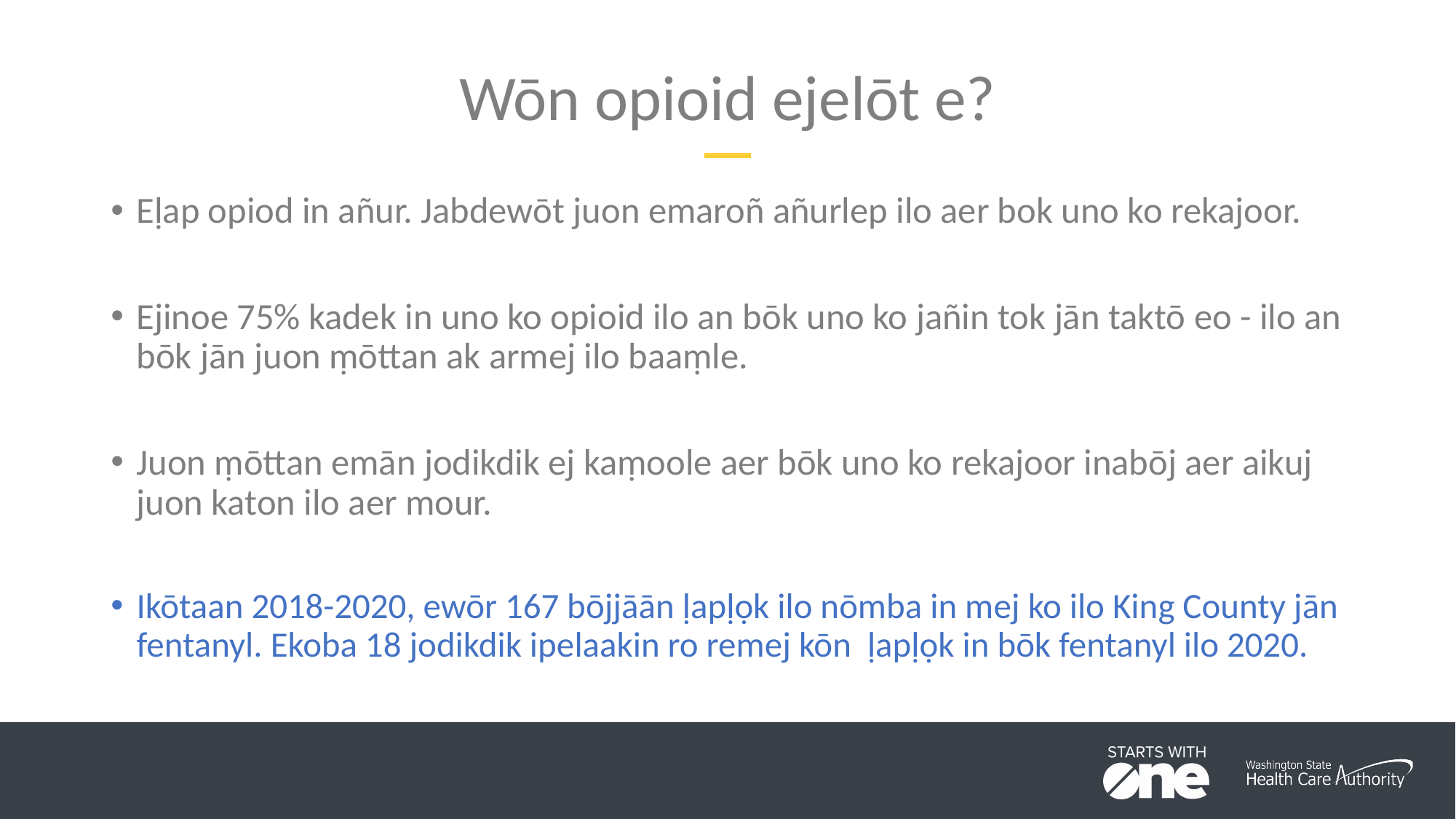

# Wōn opioid ejelōt e?
Eḷap opiod in añur. Jabdewōt juon emaroñ añurlep ilo aer bok uno ko rekajoor.

Ejinoe 75% kadek in uno ko opioid ilo an bōk uno ko jañin tok jān taktō eo - ilo an bōk jān juon ṃōttan ak armej ilo baaṃle.

Juon ṃōttan emān jodikdik ej kaṃoole aer bōk uno ko rekajoor inabōj aer aikuj juon katon ilo aer mour.

Ikōtaan 2018-2020, ewōr 167 bōjjāān ḷapḷọk ilo nōmba in mej ko ilo King County jān fentanyl. Ekoba 18 jodikdik ipelaakin ro remej kōn  ḷapḷọk in bōk fentanyl ilo 2020.